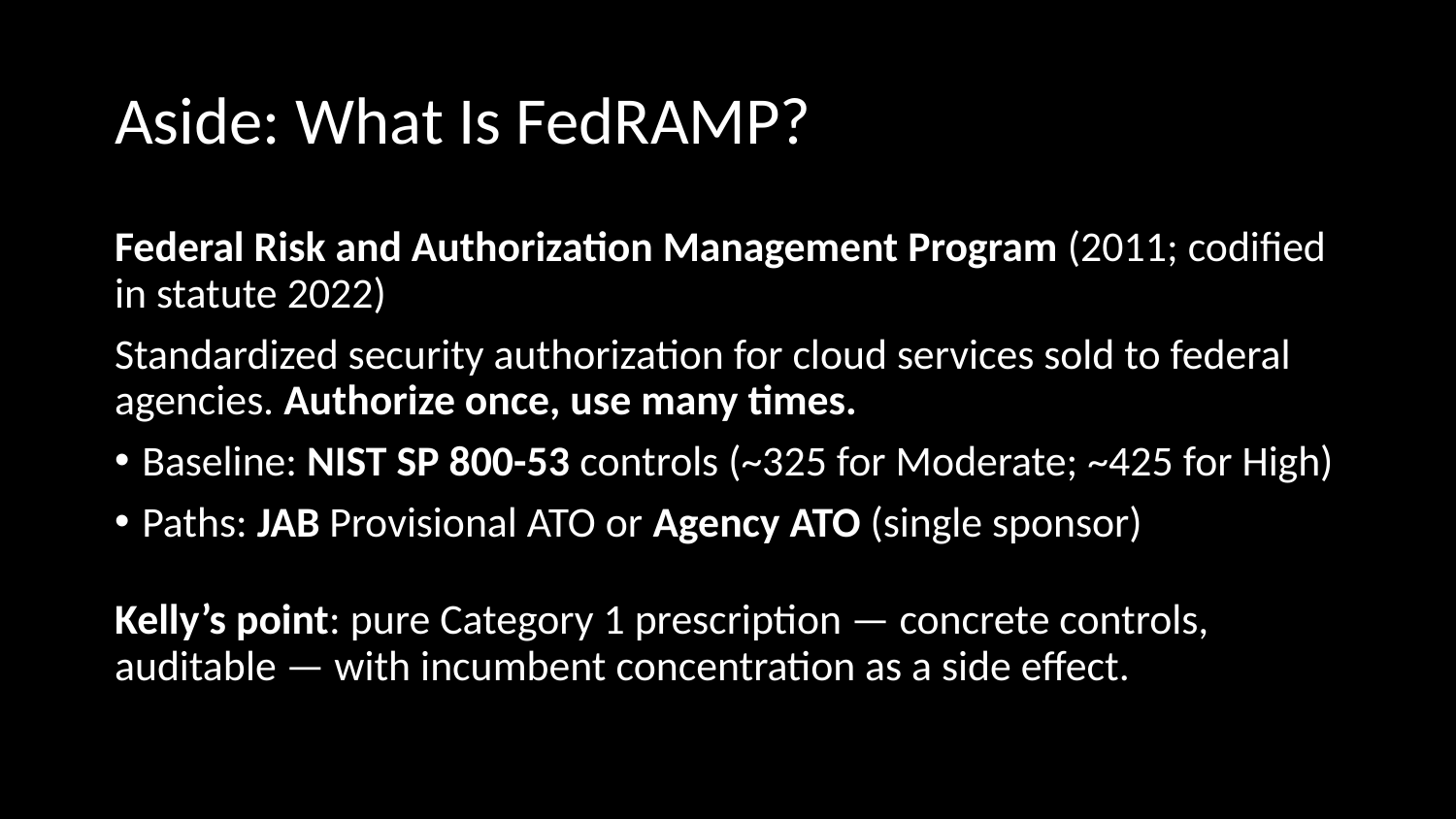

# Aside: What Is FedRAMP?
Federal Risk and Authorization Management Program (2011; codified in statute 2022)
Standardized security authorization for cloud services sold to federal agencies. Authorize once, use many times.
Baseline: NIST SP 800-53 controls (~325 for Moderate; ~425 for High)
Paths: JAB Provisional ATO or Agency ATO (single sponsor)

Kelly’s point: pure Category 1 prescription — concrete controls, auditable — with incumbent concentration as a side effect.